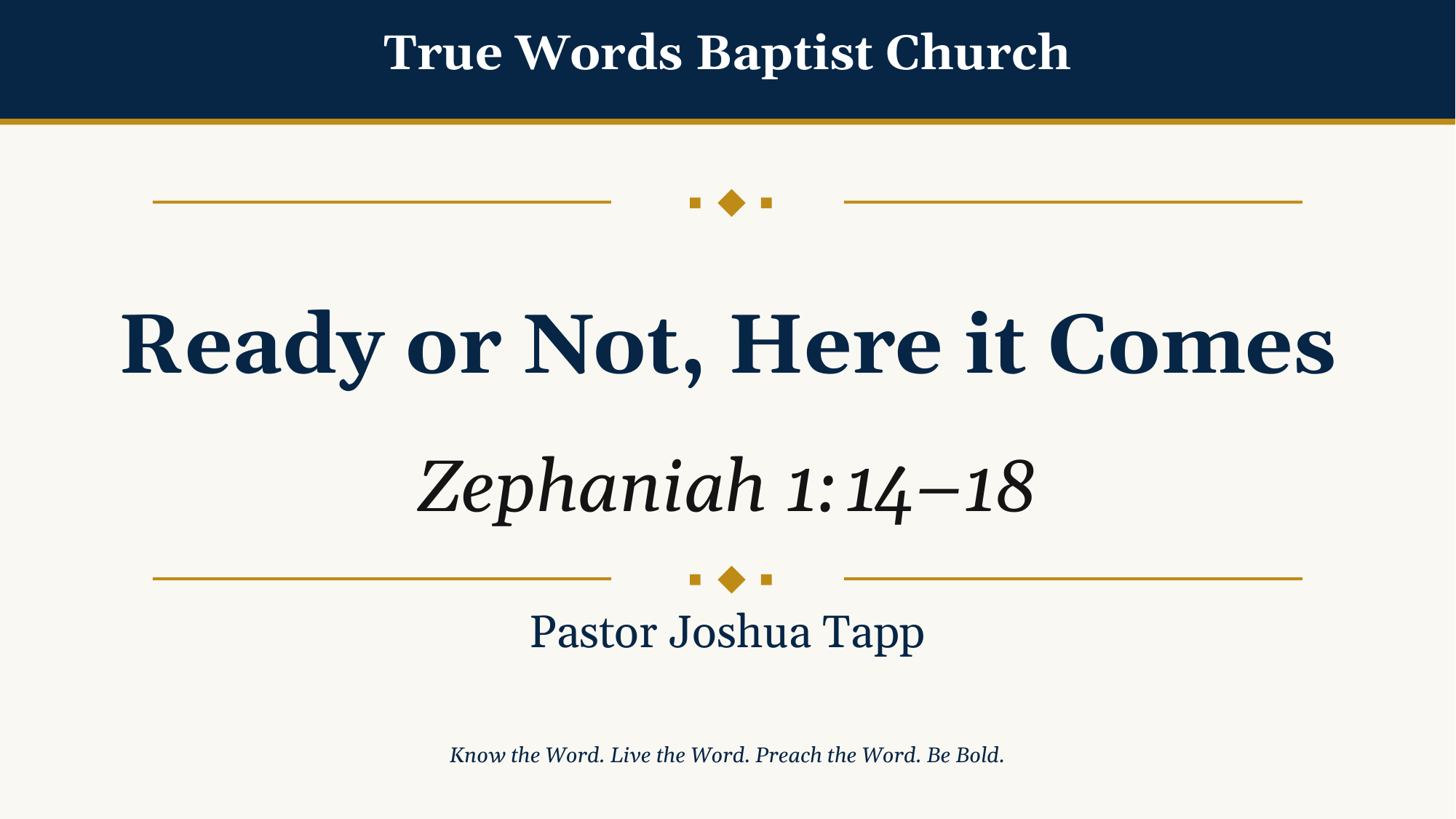

True Words Baptist Church

Ready or Not, Here it Comes
Zephaniah 1:14–18

Pastor Joshua Tapp
Know the Word. Live the Word. Preach the Word. Be Bold.